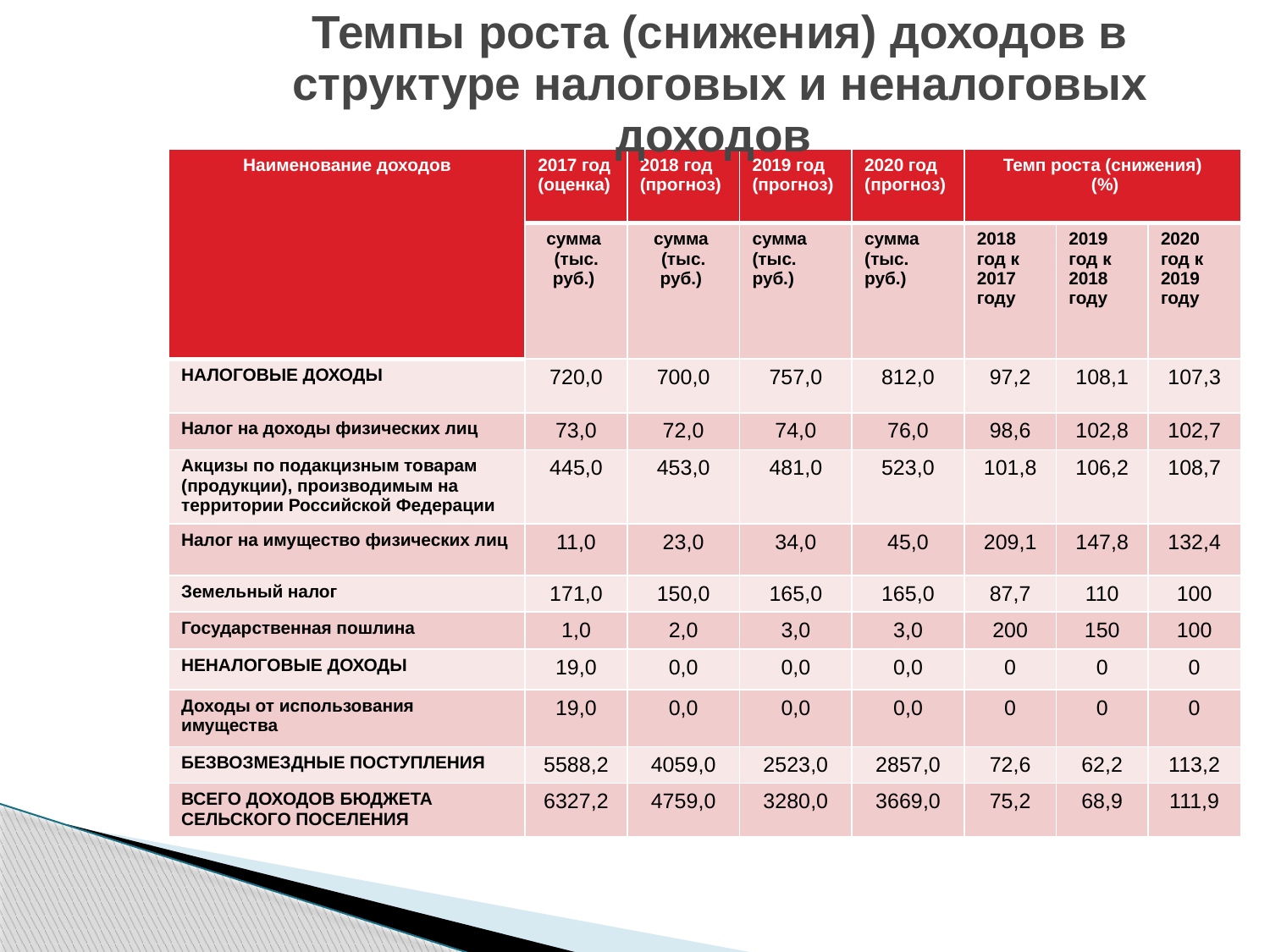

# Темпы роста (снижения) доходов в структуре налоговых и неналоговых доходов
| Наименование доходов | 2017 год (оценка) | 2018 год (прогноз) | 2019 год (прогноз) | 2020 год (прогноз) | Темп роста (снижения) (%) |  |  |
| --- | --- | --- | --- | --- | --- | --- | --- |
|  | сумма (тыс. руб.) | сумма (тыс. руб.) | сумма (тыс. руб.) | сумма (тыс. руб.) | 2018 год к 2017 году | 2019 год к 2018 году | 2020 год к 2019 году |
| НАЛОГОВЫЕ ДОХОДЫ | 720,0 | 700,0 | 757,0 | 812,0 | 97,2 | 108,1 | 107,3 |
| Налог на доходы физических лиц | 73,0 | 72,0 | 74,0 | 76,0 | 98,6 | 102,8 | 102,7 |
| Акцизы по подакцизным товарам (продукции), производимым на территории Российской Федерации | 445,0 | 453,0 | 481,0 | 523,0 | 101,8 | 106,2 | 108,7 |
| Налог на имущество физических лиц | 11,0 | 23,0 | 34,0 | 45,0 | 209,1 | 147,8 | 132,4 |
| Земельный налог | 171,0 | 150,0 | 165,0 | 165,0 | 87,7 | 110 | 100 |
| Государственная пошлина | 1,0 | 2,0 | 3,0 | 3,0 | 200 | 150 | 100 |
| НЕНАЛОГОВЫЕ ДОХОДЫ | 19,0 | 0,0 | 0,0 | 0,0 | 0 | 0 | 0 |
| Доходы от использования имущества | 19,0 | 0,0 | 0,0 | 0,0 | 0 | 0 | 0 |
| БЕЗВОЗМЕЗДНЫЕ ПОСТУПЛЕНИЯ | 5588,2 | 4059,0 | 2523,0 | 2857,0 | 72,6 | 62,2 | 113,2 |
| ВСЕГО ДОХОДОВ БЮДЖЕТА СЕЛЬСКОГО ПОСЕЛЕНИЯ | 6327,2 | 4759,0 | 3280,0 | 3669,0 | 75,2 | 68,9 | 111,9 |